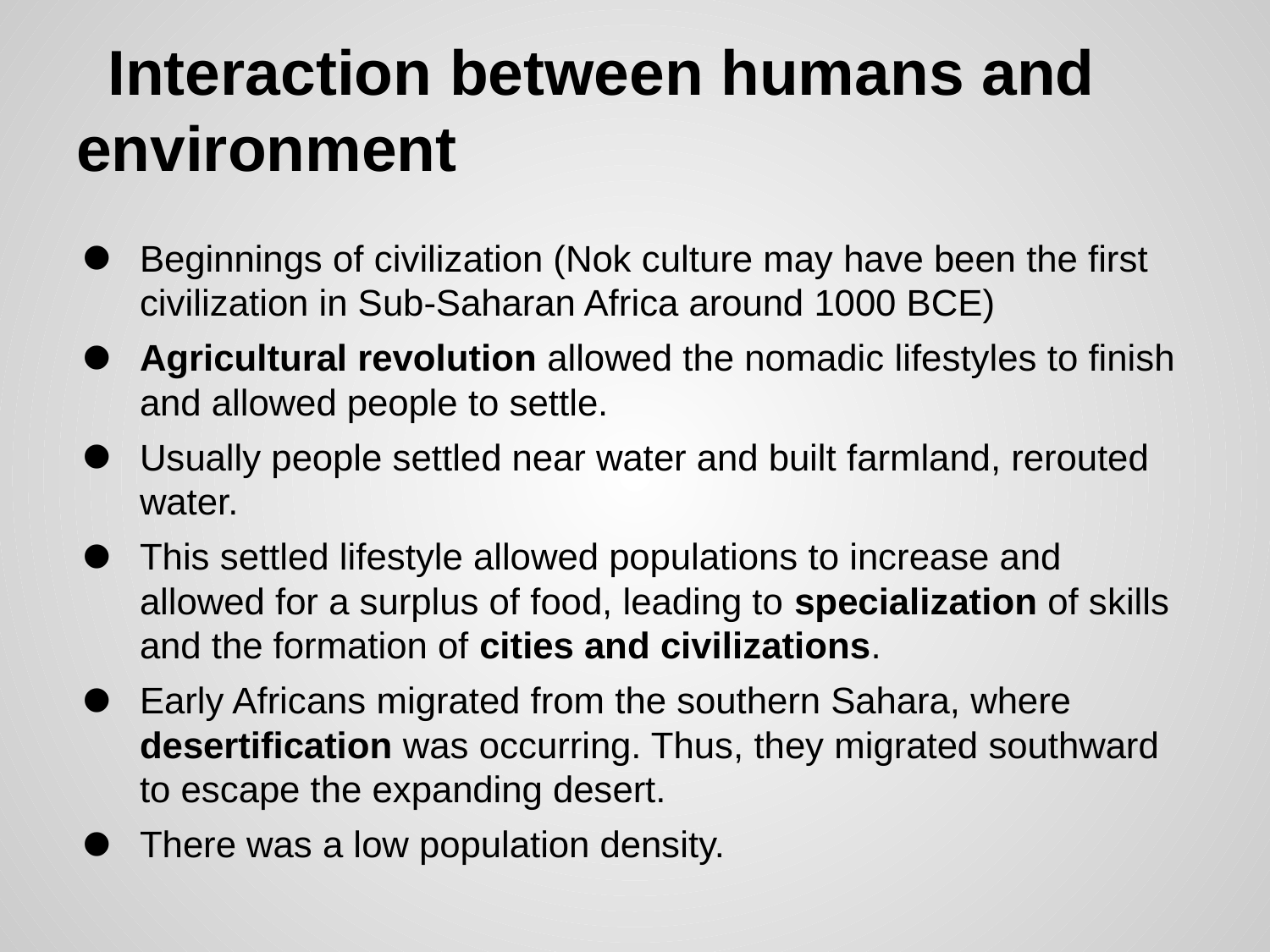

# Interaction between humans and environment
Beginnings of civilization (Nok culture may have been the first civilization in Sub-Saharan Africa around 1000 BCE)
Agricultural revolution allowed the nomadic lifestyles to finish and allowed people to settle.
Usually people settled near water and built farmland, rerouted water.
This settled lifestyle allowed populations to increase and allowed for a surplus of food, leading to specialization of skills and the formation of cities and civilizations.
Early Africans migrated from the southern Sahara, where desertification was occurring. Thus, they migrated southward to escape the expanding desert.
There was a low population density.